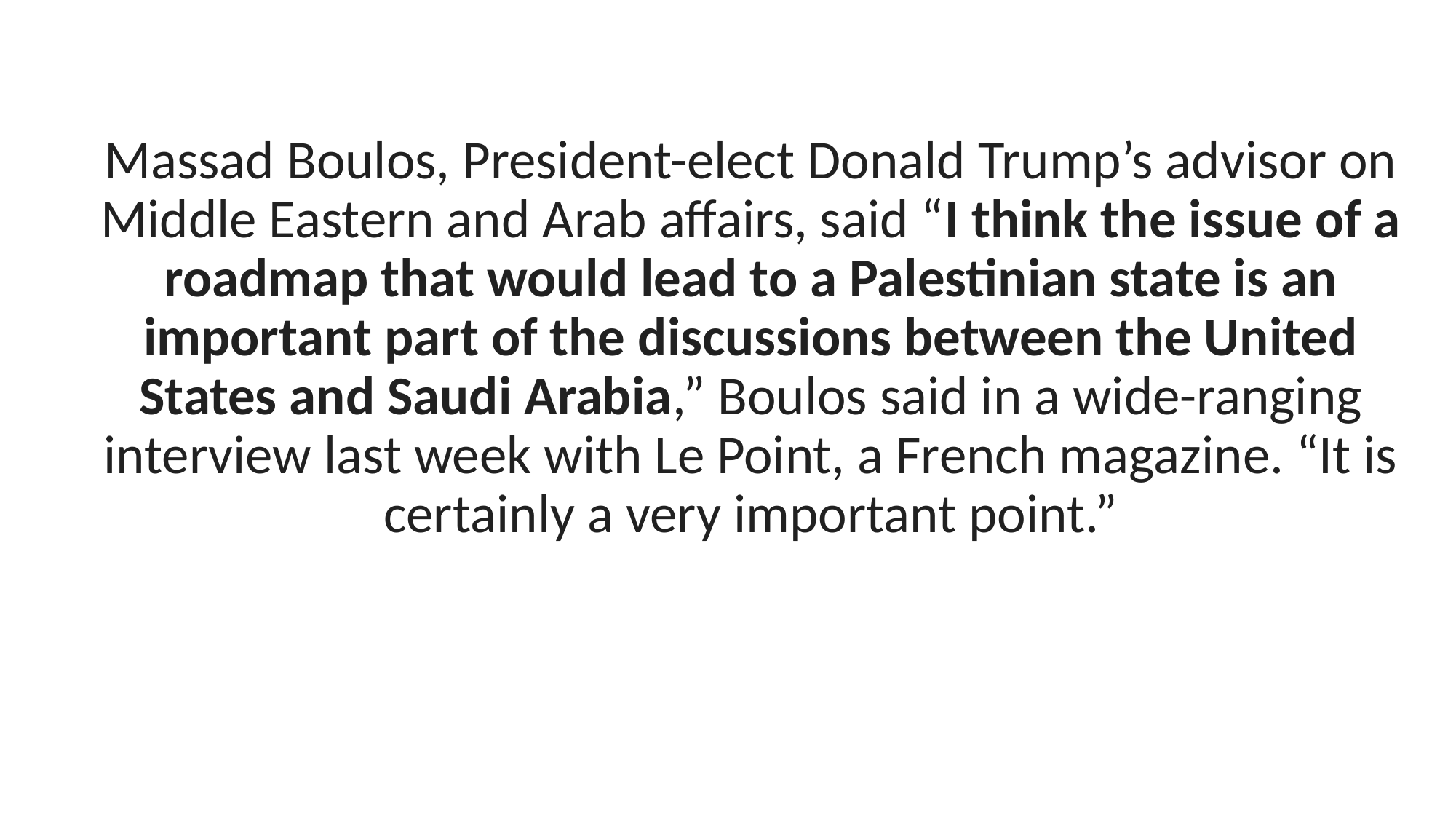

Massad Boulos, President-elect Donald Trump’s advisor on Middle Eastern and Arab affairs, said “I think the issue of a roadmap that would lead to a Palestinian state is an important part of the discussions between the United States and Saudi Arabia,” Boulos said in a wide-ranging interview last week with Le Point, a French magazine. “It is certainly a very important point.”